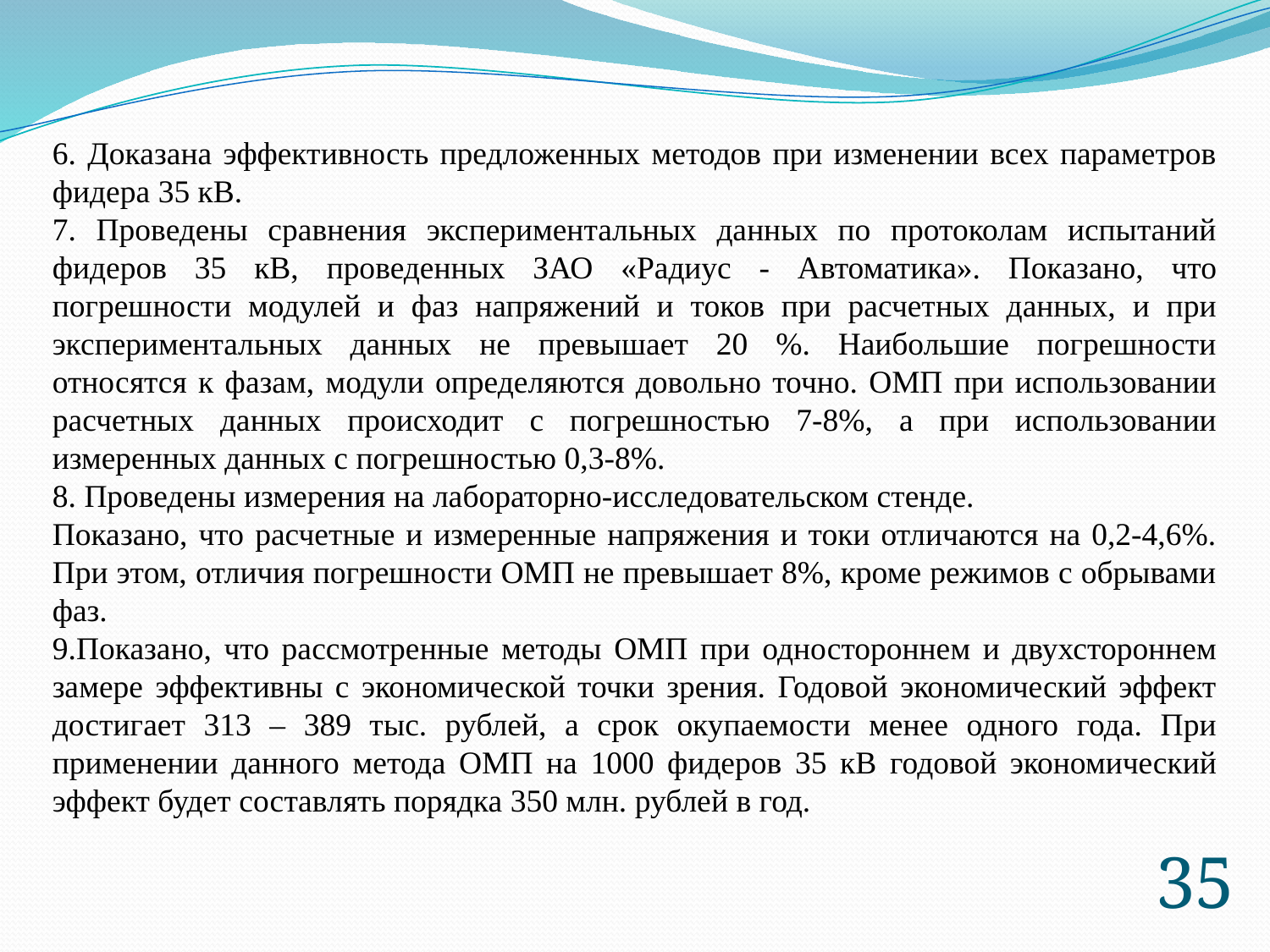

6. Доказана эффективность предложенных методов при изменении всех параметров фидера 35 кВ.
7. Проведены сравнения экспериментальных данных по протоколам испытаний фидеров 35 кВ, проведенных ЗАО «Радиус - Автоматика». Показано, что погрешности модулей и фаз напряжений и токов при расчетных данных, и при экспериментальных данных не превышает 20 %. Наибольшие погрешности относятся к фазам, модули определяются довольно точно. ОМП при использовании расчетных данных происходит с погрешностью 7-8%, а при использовании измеренных данных с погрешностью 0,3-8%.
8. Проведены измерения на лабораторно-исследовательском стенде.
Показано, что расчетные и измеренные напряжения и токи отличаются на 0,2-4,6%. При этом, отличия погрешности ОМП не превышает 8%, кроме режимов с обрывами фаз.
9.Показано, что рассмотренные методы ОМП при одностороннем и двухстороннем замере эффективны с экономической точки зрения. Годовой экономический эффект достигает 313 – 389 тыс. рублей, а срок окупаемости менее одного года. При применении данного метода ОМП на 1000 фидеров 35 кВ годовой экономический эффект будет составлять порядка 350 млн. рублей в год.
35